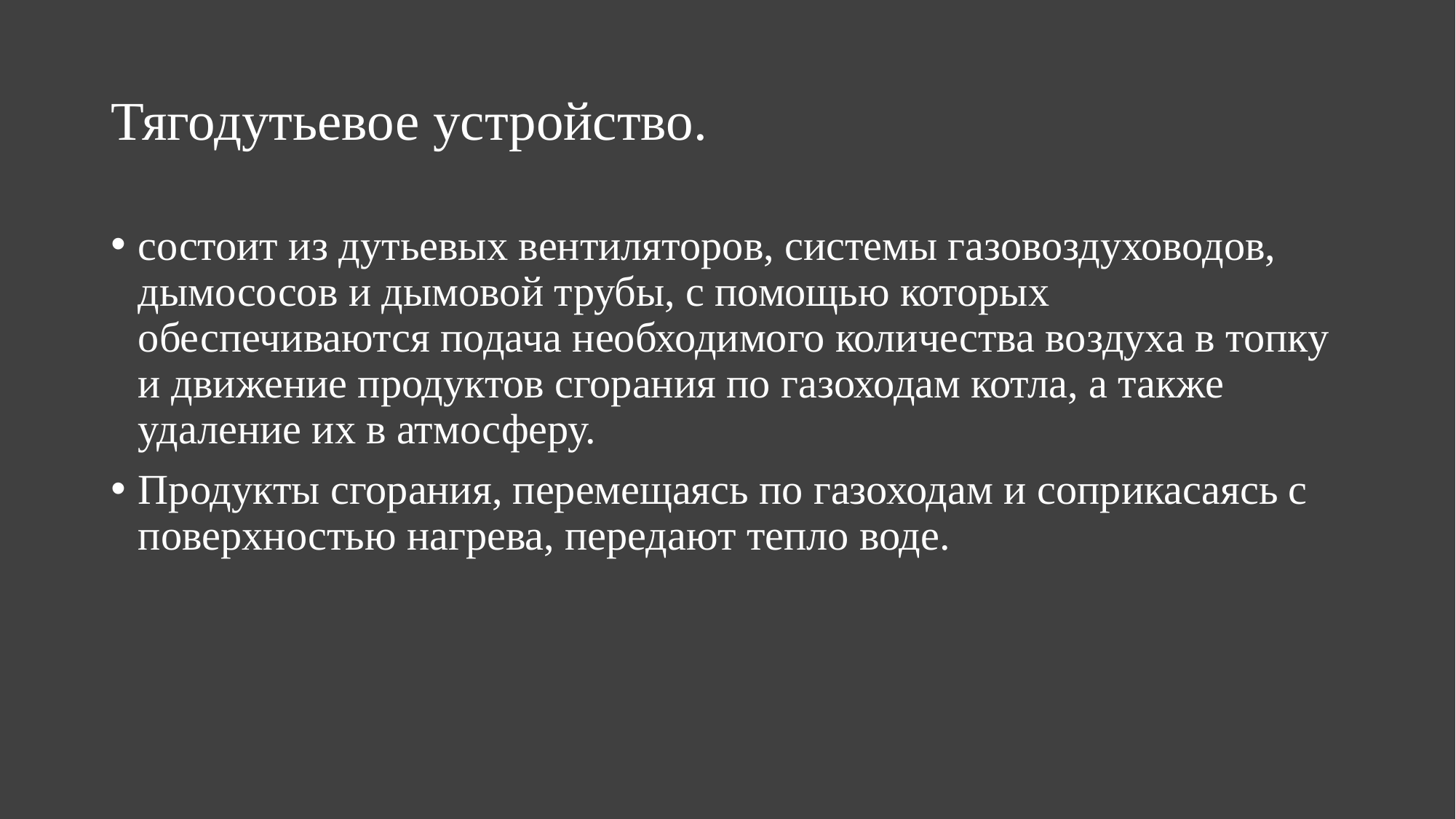

# Тягодутьевое устройство.
состоит из дутьевых вентиляторов, системы газовоздуховодов, дымососов и дымовой трубы, с помощью которых обеспечиваются подача необходимого количества воздуха в топку и движение продуктов сгорания по газоходам котла, а также удаление их в атмосферу.
Продукты сгорания, перемещаясь по газоходам и соприкасаясь с поверхностью нагрева, передают тепло воде.